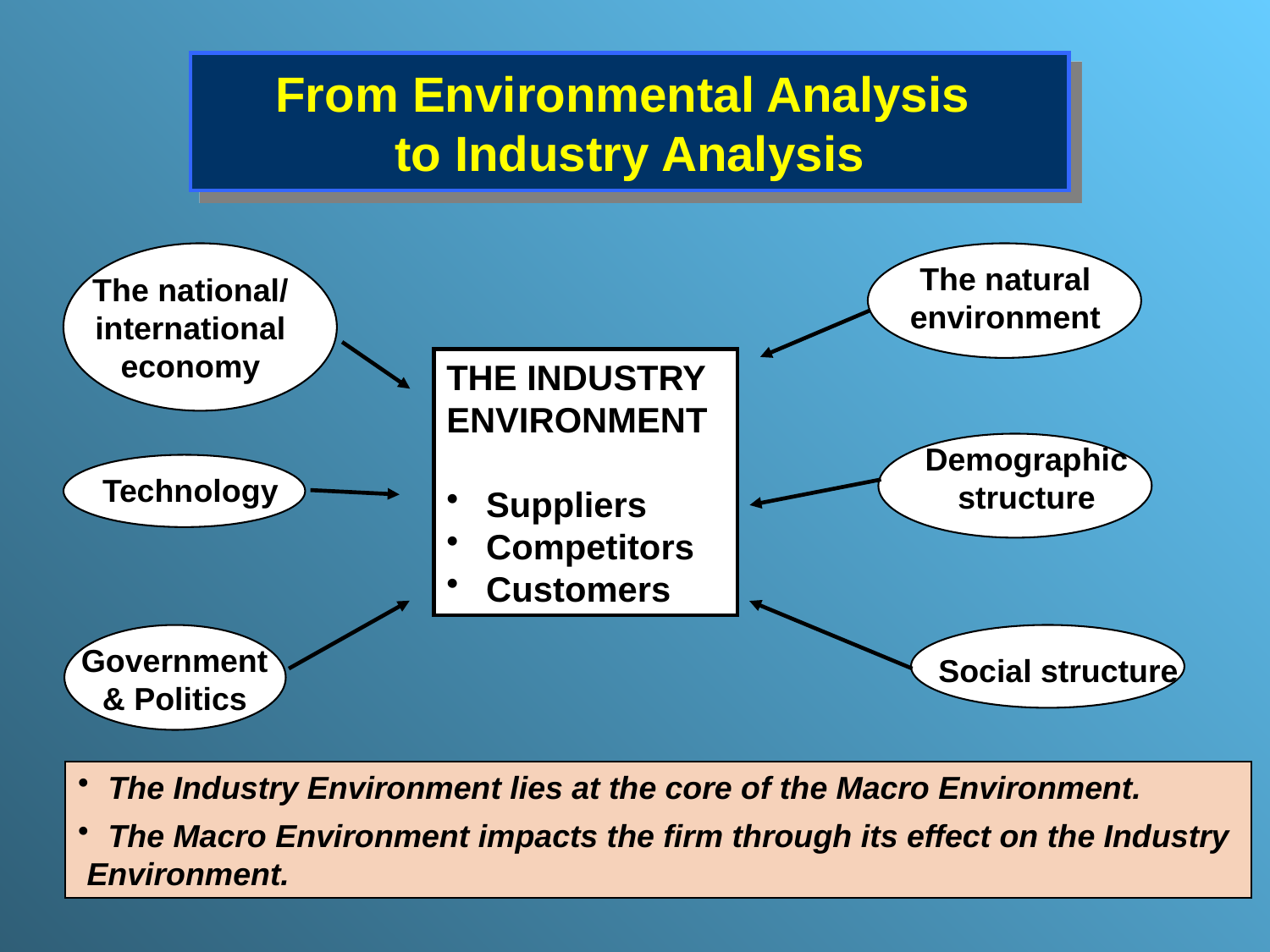

# From Environmental Analysis to Industry Analysis

The natural environment
The national/ international economy

THE INDUSTRY
ENVIRONMENT

 Suppliers
 Competitors
 Customers

Demographic structure

Technology

Government
& Politics
Social structure
Social structure
The Industry Environment lies at the core of the Macro Environment.
The Macro Environment impacts the firm through its effect on the Industry
 Environment.